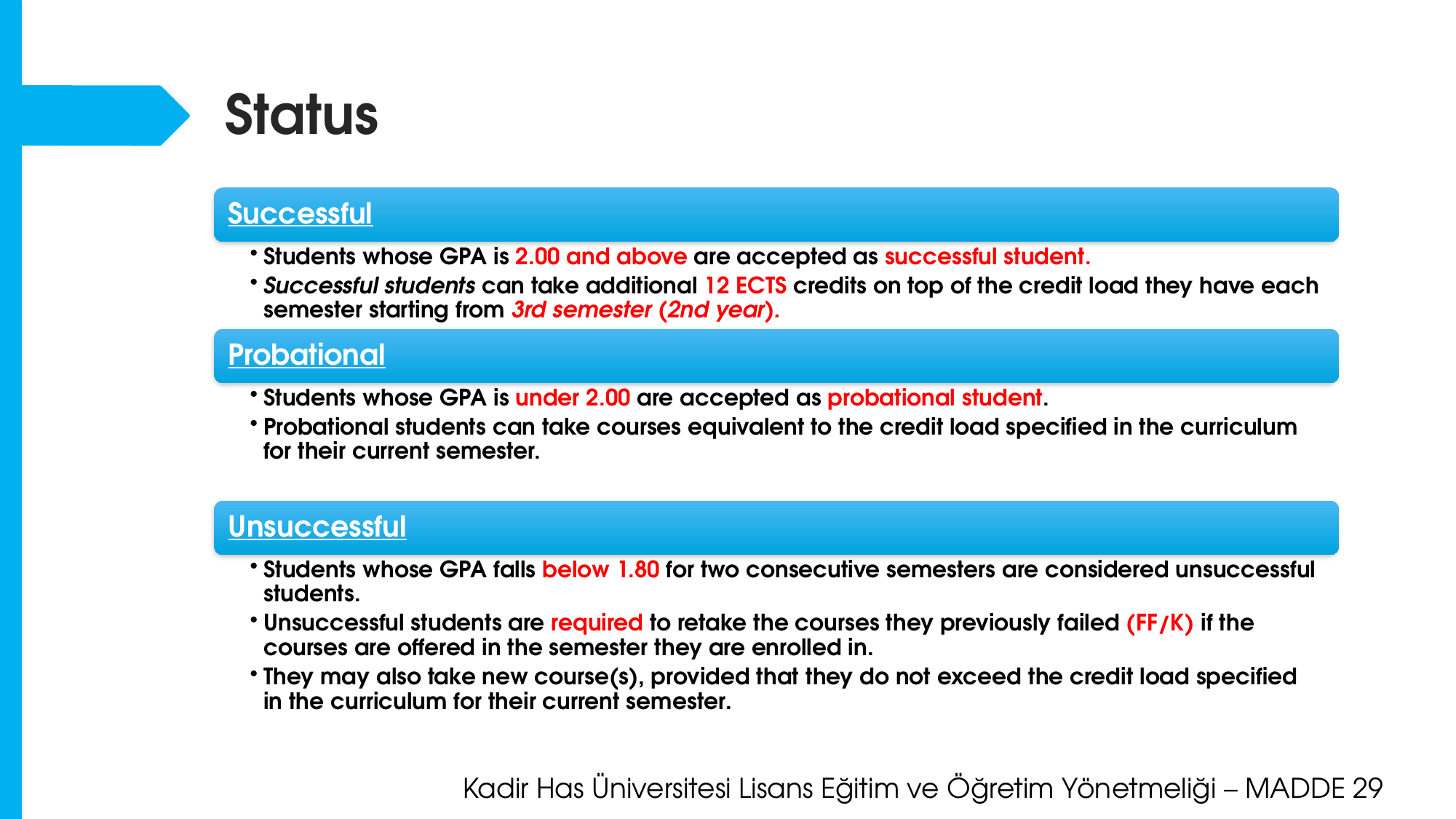

Status

Successful
Students whose GPA is 2.00 and above are accepted as successful student.
Successful students can take additional 12 ECTS credits on top of the credit load they have each semester starting from 3rd semester (2nd year).
Probational
Students whose GPA is under 2.00 are accepted as probational student.
Probational students can take courses equivalent to the credit load specified in the curriculum for their current semester.

Unsuccessful
Students whose GPA falls below 1.80 for two consecutive semesters are considered unsuccessful students.
Unsuccessful students are required to retake the courses they previously failed (FF/K) if the courses are offered in the semester they are enrolled in.
They may also take new course(s), provided that they do not exceed the credit load specified in the curriculum for their current semester.
Kadir Has Üniversitesi Lisans Eğitim ve Öğretim Yönetmeliği – MADDE 29